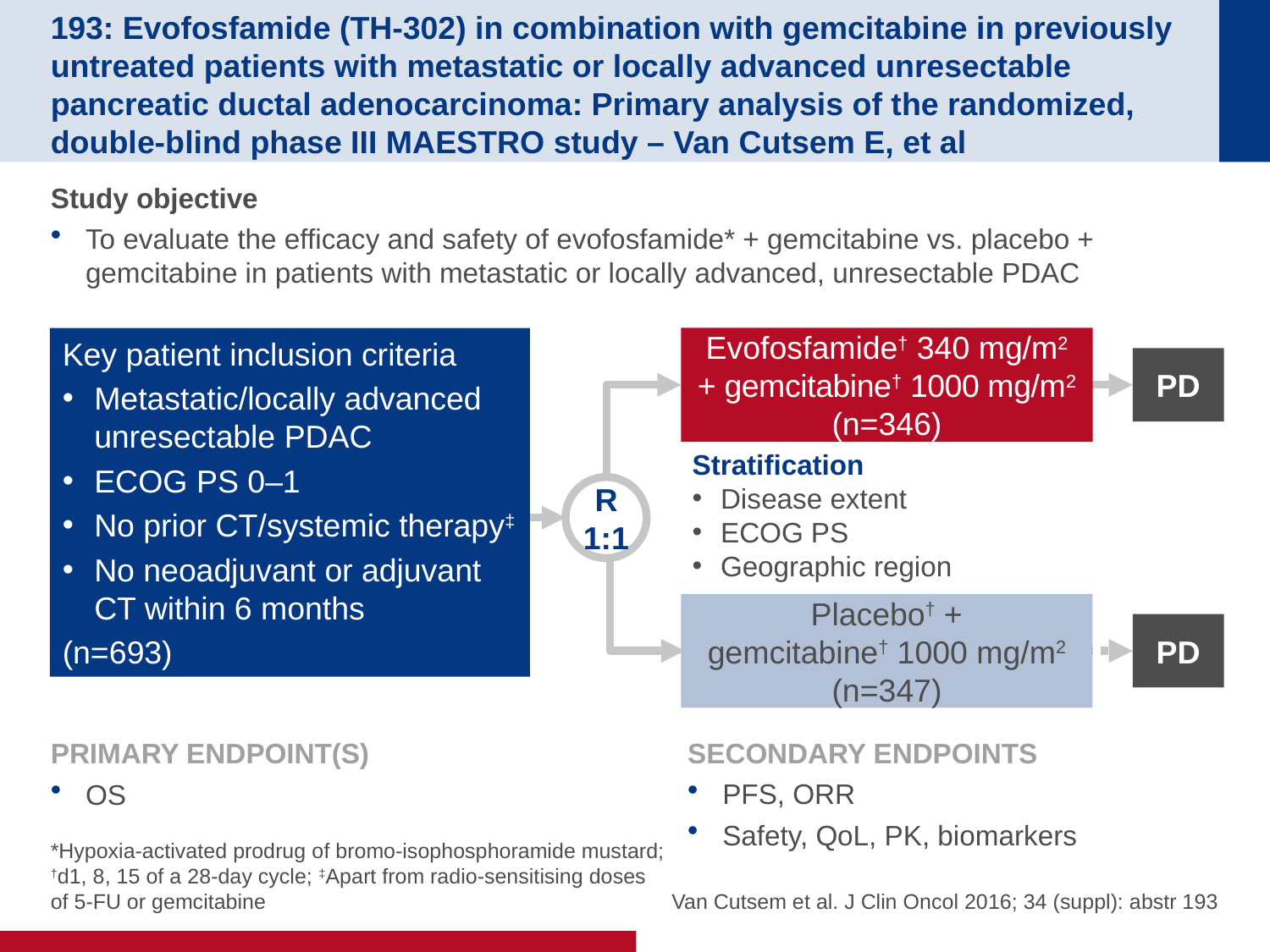

# 193: Evofosfamide (TH-302) in combination with gemcitabine in previously untreated patients with metastatic or locally advanced unresectable pancreatic ductal adenocarcinoma: Primary analysis of the randomized, double-blind phase III MAESTRO study – Van Cutsem E, et al
Study objective
To evaluate the efficacy and safety of evofosfamide* + gemcitabine vs. placebo + gemcitabine in patients with metastatic or locally advanced, unresectable PDAC
Key patient inclusion criteria
Metastatic/locally advanced unresectable PDAC
ECOG PS 0–1
No prior CT/systemic therapy‡
No neoadjuvant or adjuvant CT within 6 months
(n=693)
Evofosfamide† 340 mg/m2 + gemcitabine† 1000 mg/m2 (n=346)
PD
Stratification
Disease extent
ECOG PS
Geographic region
R
1:1
Placebo† +
gemcitabine† 1000 mg/m2
(n=347)
PD
PRIMARY ENDPOINT(S)
OS

SECONDARY ENDPOINTS
PFS, ORR
Safety, QoL, PK, biomarkers
*Hypoxia-activated prodrug of bromo-isophosphoramide mustard;
†d1, 8, 15 of a 28-day cycle; ‡Apart from radio-sensitising doses
of 5-FU or gemcitabine
Van Cutsem et al. J Clin Oncol 2016; 34 (suppl): abstr 193